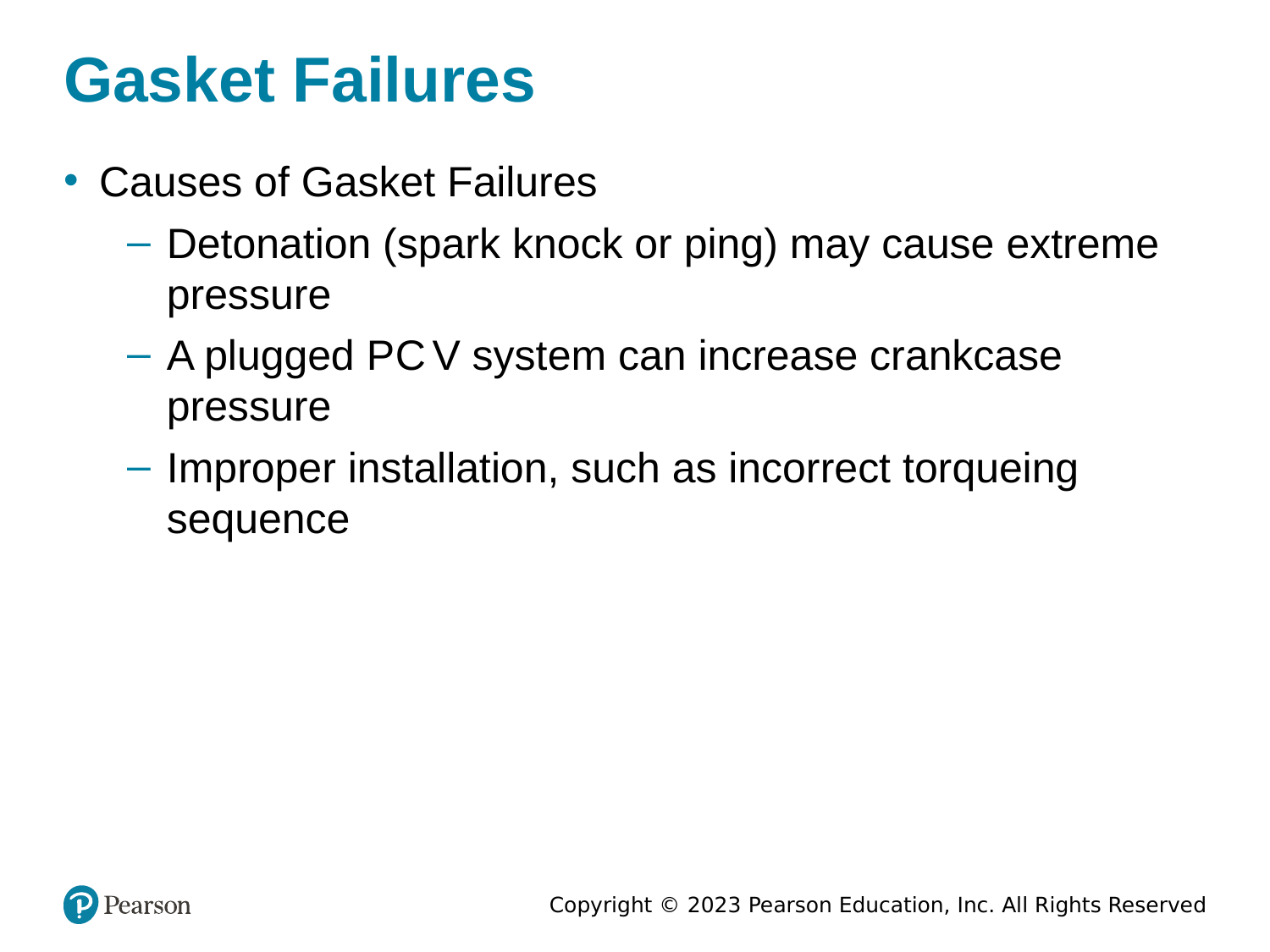

# Gasket Failures
Causes of Gasket Failures
Detonation (spark knock or ping) may cause extreme pressure
A plugged P C V system can increase crankcase pressure
Improper installation, such as incorrect torqueing sequence